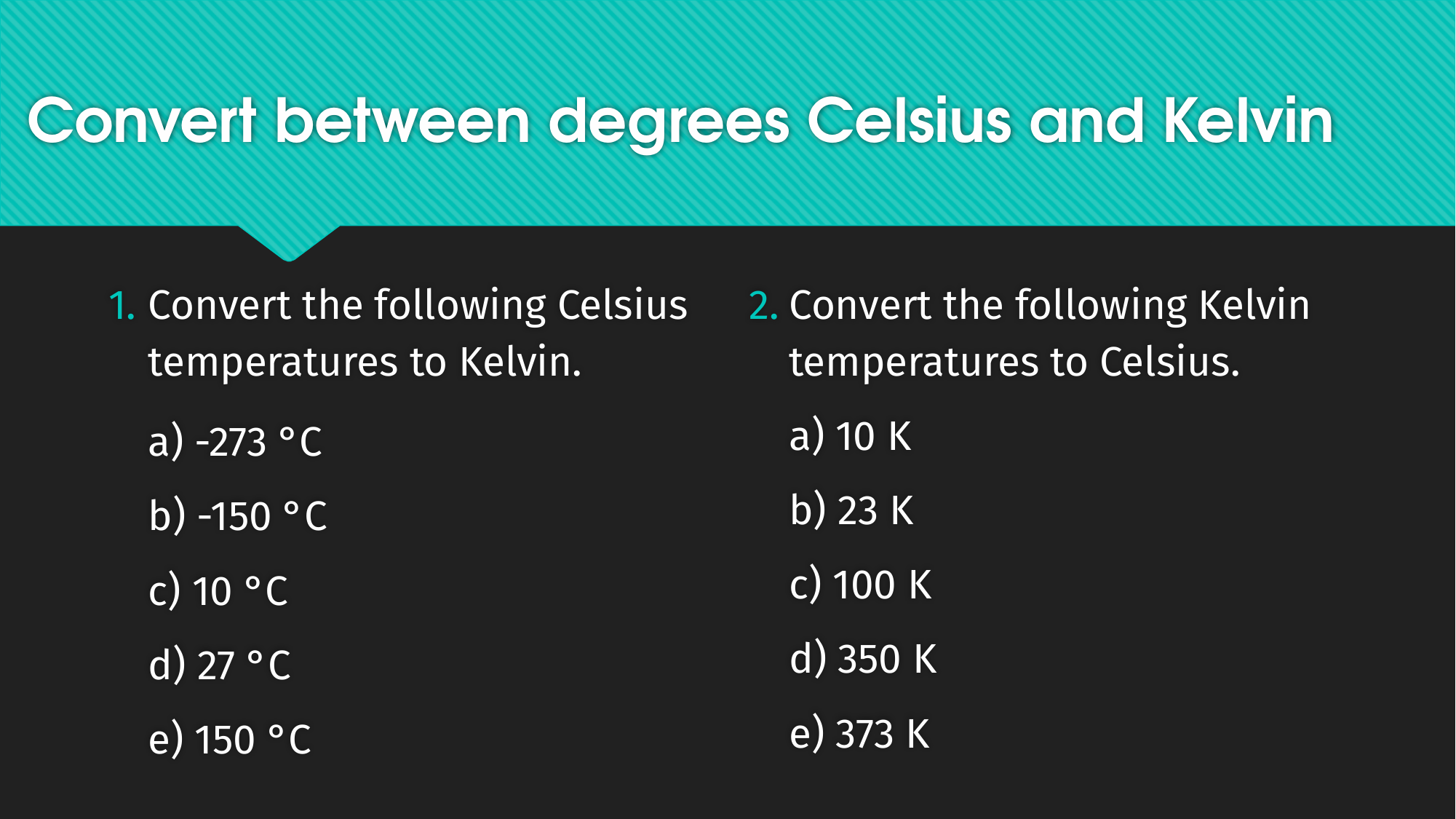

# Convert between degrees Celsius and Kelvin
Convert the following Celsius temperatures to Kelvin.
a) -273 °C
b) -150 °C
c) 10 °C
d) 27 °C
e) 150 °C

Convert the following Kelvin temperatures to Celsius.
a) 10 K
b) 23 K
c) 100 K
d) 350 K
e) 373 K